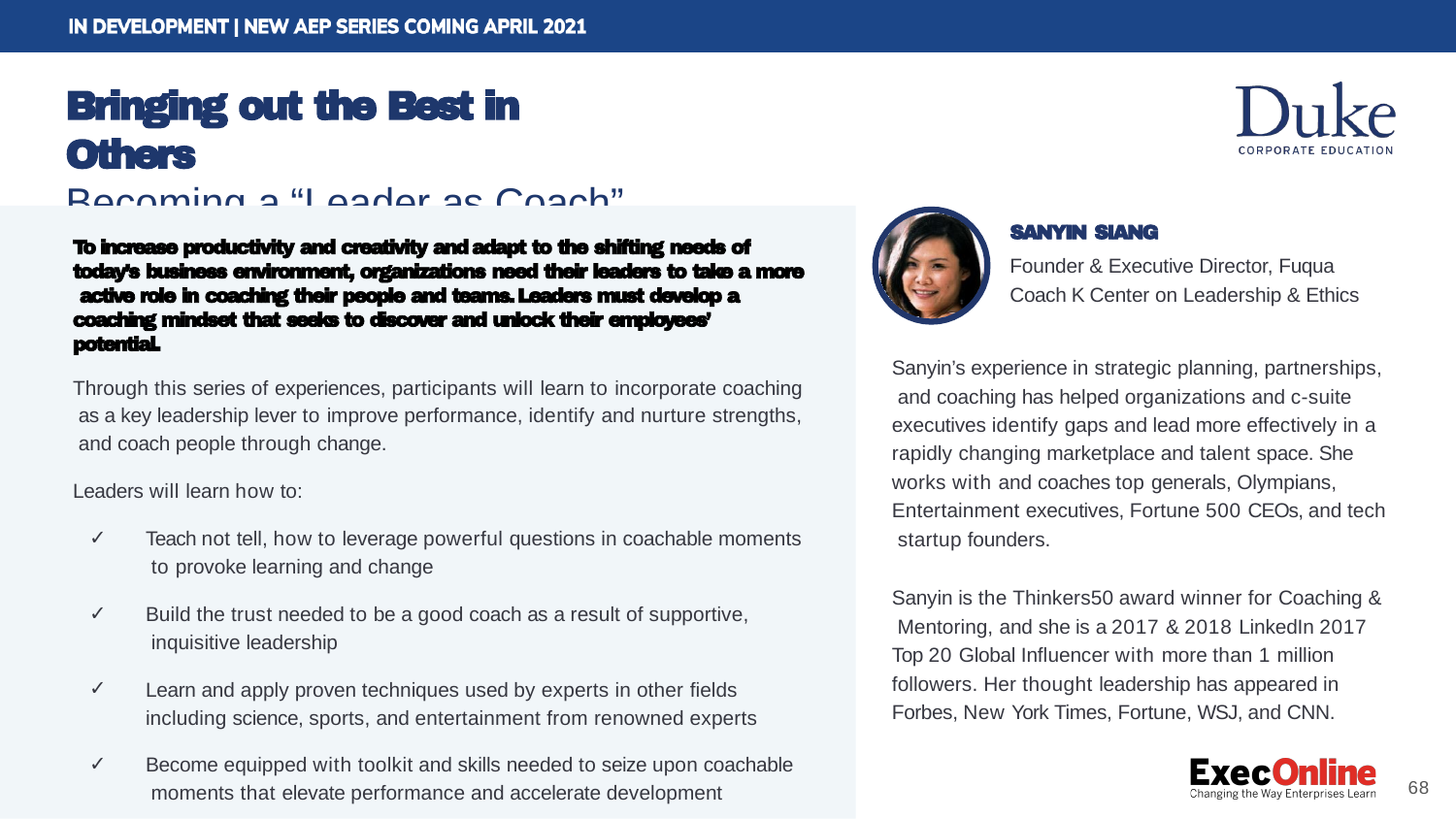

# Bringing out the Best in Others
Becoming a “Leader as Coach”

SANYIN SIANG
Founder & Executive Director, Fuqua  Coach K Center on Leadership & Ethics

Sanyin’s experience in strategic planning, partnerships,  and coaching has helped organizations and c-suite  executives identify gaps and lead more effectively in a  rapidly changing marketplace and talent space. She  works with and coaches top generals, Olympians,  Entertainment executives, Fortune 500 CEOs, and tech  startup founders.

Sanyin is the Thinkers50 award winner for Coaching &  Mentoring, and she is a 2017 & 2018 LinkedIn 2017  Top 20 Global Inﬂuencer with more than 1 million  followers. Her thought leadership has appeared in  Forbes, New York Times, Fortune, WSJ, and CNN.

68
To increase productivity and creativity and adapt to the shifting needs of  today’s business environment, organizations need their leaders to take a more  active role in coaching their people and teams. Leaders must develop a  coaching mindset that seeks to discover and unlock their employees’   potential.
Through this series of experiences, participants will learn to incorporate coaching  as a key leadership lever to improve performance, identify and nurture strengths,  and coach people through change.
Leaders will learn how to:
Teach not tell, how to leverage powerful questions in coachable moments  to provoke learning and change
Build the trust needed to be a good coach as a result of supportive,  inquisitive leadership
Learn and apply proven techniques used by experts in other ﬁelds  including science, sports, and entertainment from renowned experts
Become equipped with toolkit and skills needed to seize upon coachable  moments that elevate performance and accelerate development